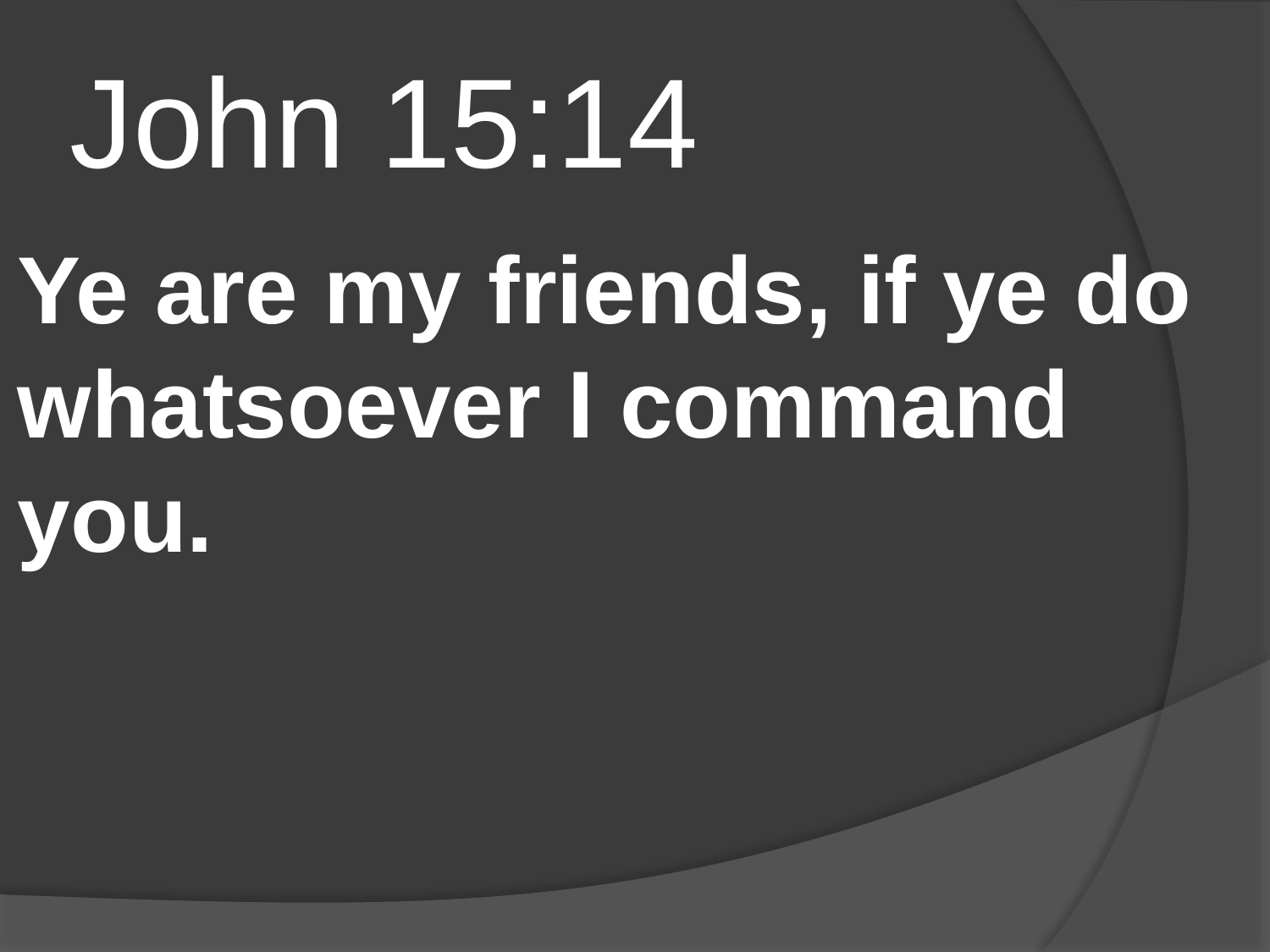

# John 15:14
Ye are my friends, if ye do whatsoever I command you.